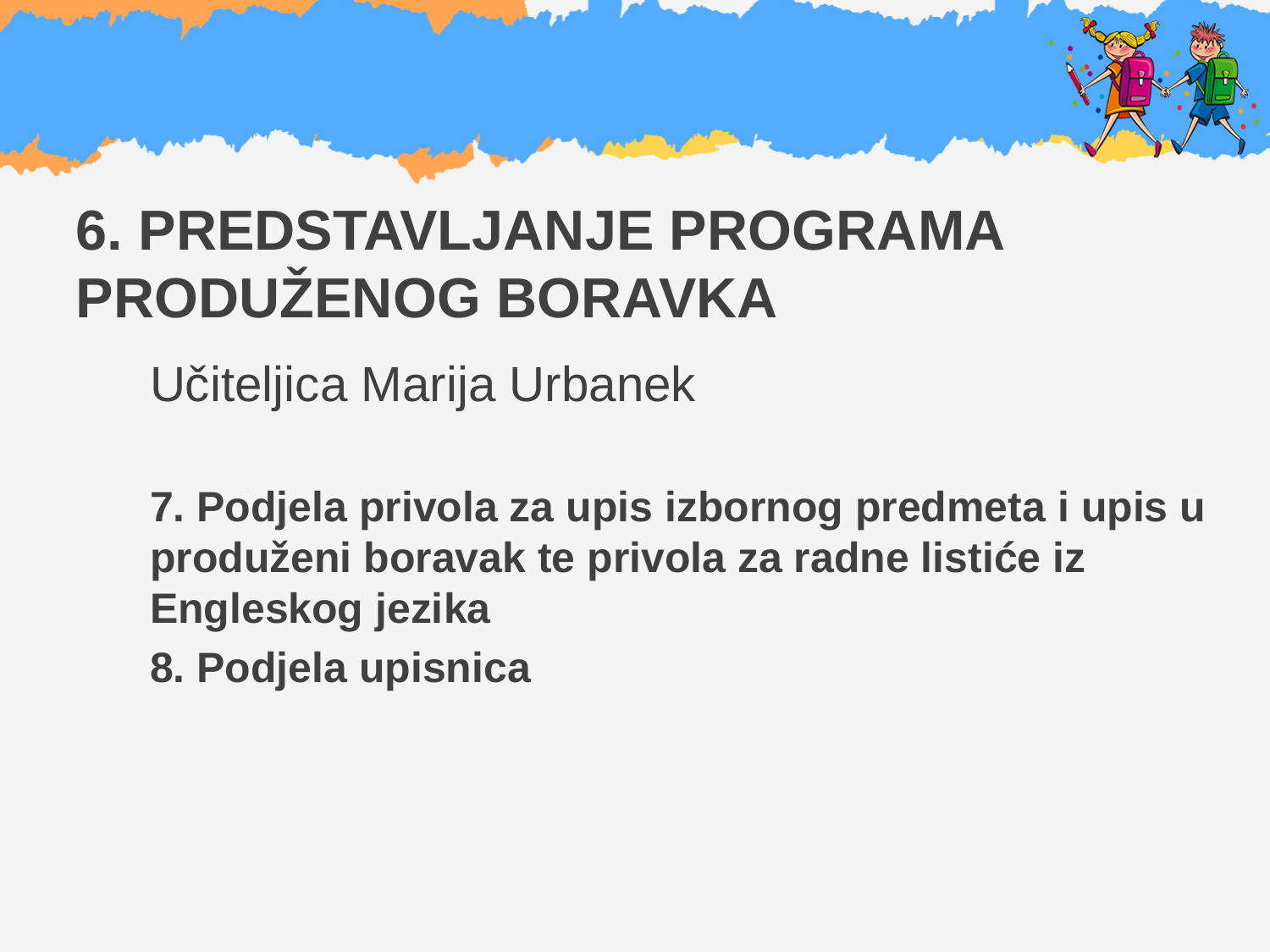

# .
6. PREDSTAVLJANJE PROGRAMA PRODUŽENOG BORAVKA
Učiteljica Marija Urbanek

7. Podjela privola za upis izbornog predmeta i upis u produženi boravak te privola za radne listiće iz Engleskog jezika
8. Podjela upisnica